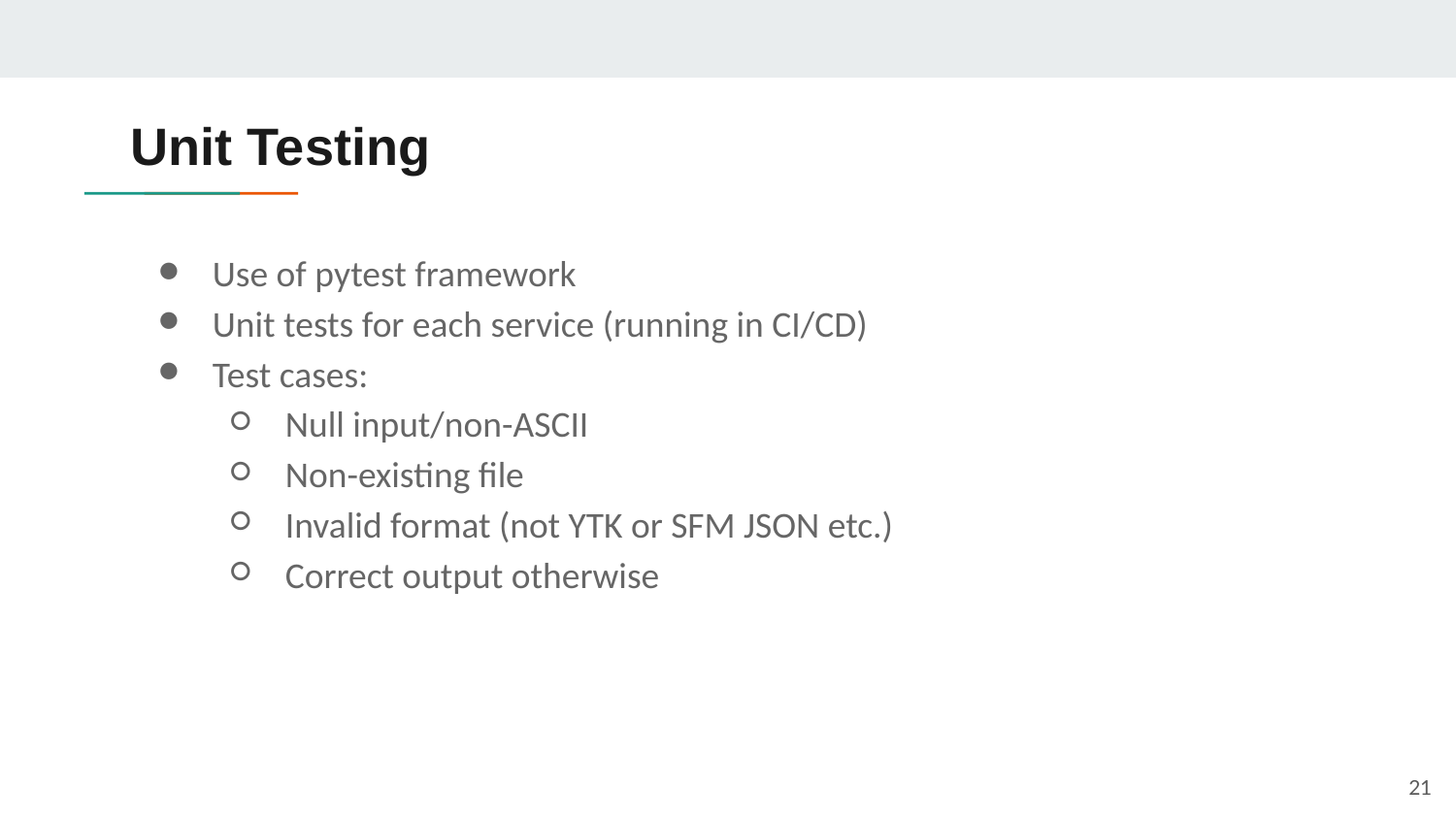

# Unit Testing
Use of pytest framework
Unit tests for each service (running in CI/CD)
Test cases:
Null input/non-ASCII
Non-existing file
Invalid format (not YTK or SFM JSON etc.)
Correct output otherwise
21